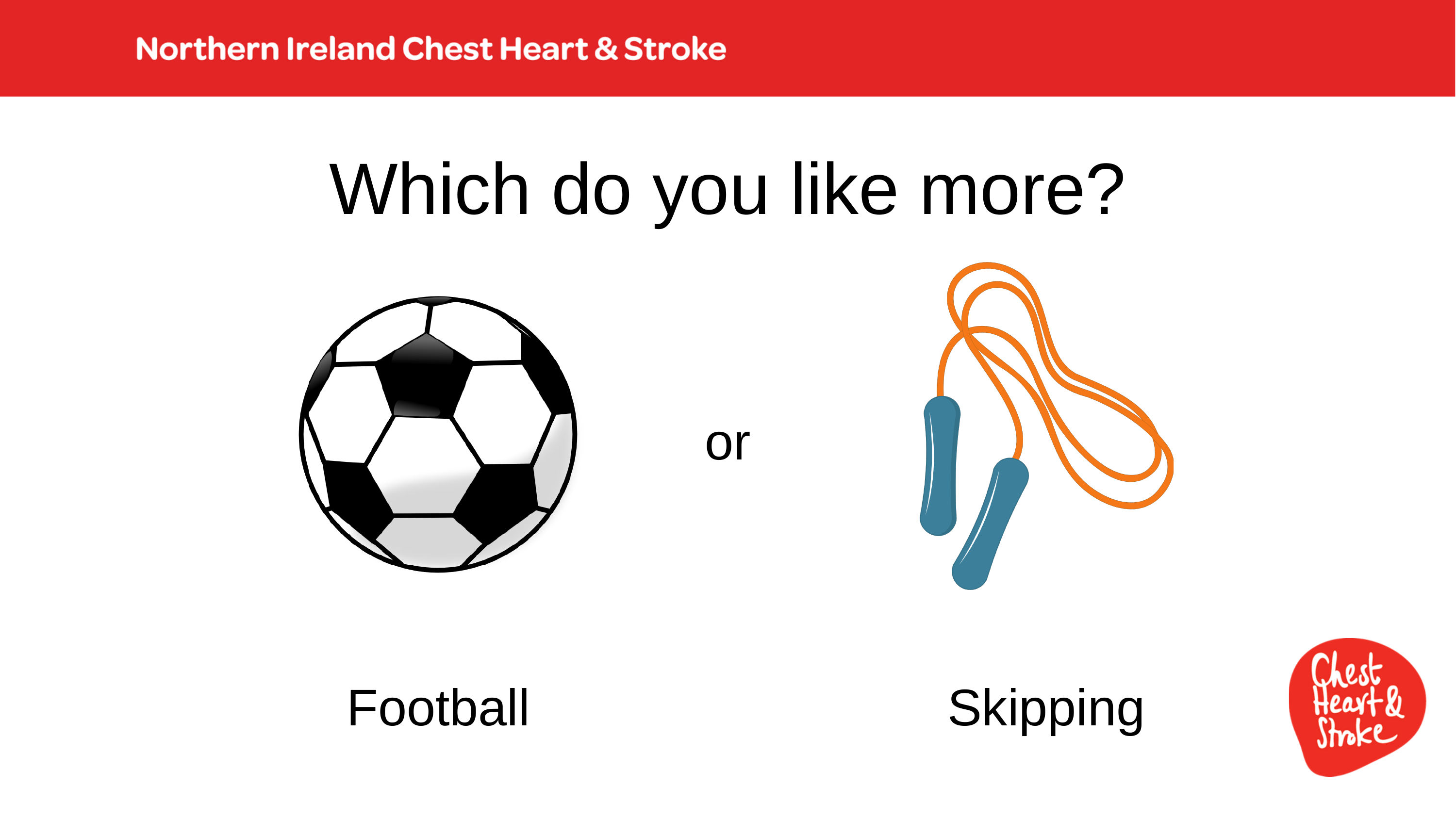

Which do you like more?

or

Football
Skipping